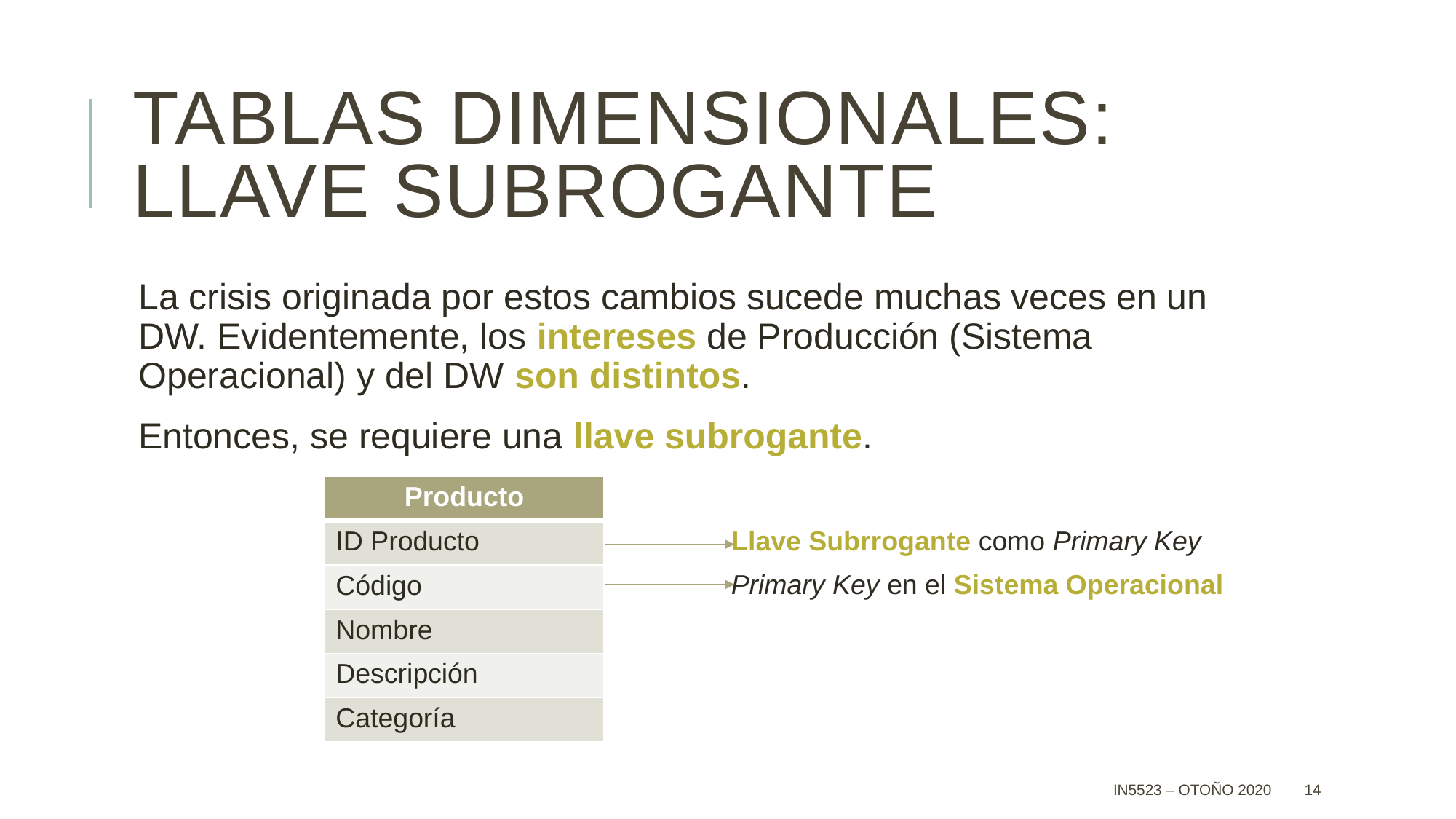

# Tablas Dimensionales: Llave subrogante
La crisis originada por estos cambios sucede muchas veces en un DW. Evidentemente, los intereses de Producción (Sistema Operacional) y del DW son distintos.
Entonces, se requiere una llave subrogante.

| Producto |
| --- |
| ID Producto |
| Código |
| Nombre |
| Descripción |
| Categoría |
Llave Subrrogante como Primary Key
Primary Key en el Sistema Operacional
IN5523 – Otoño 2020
14